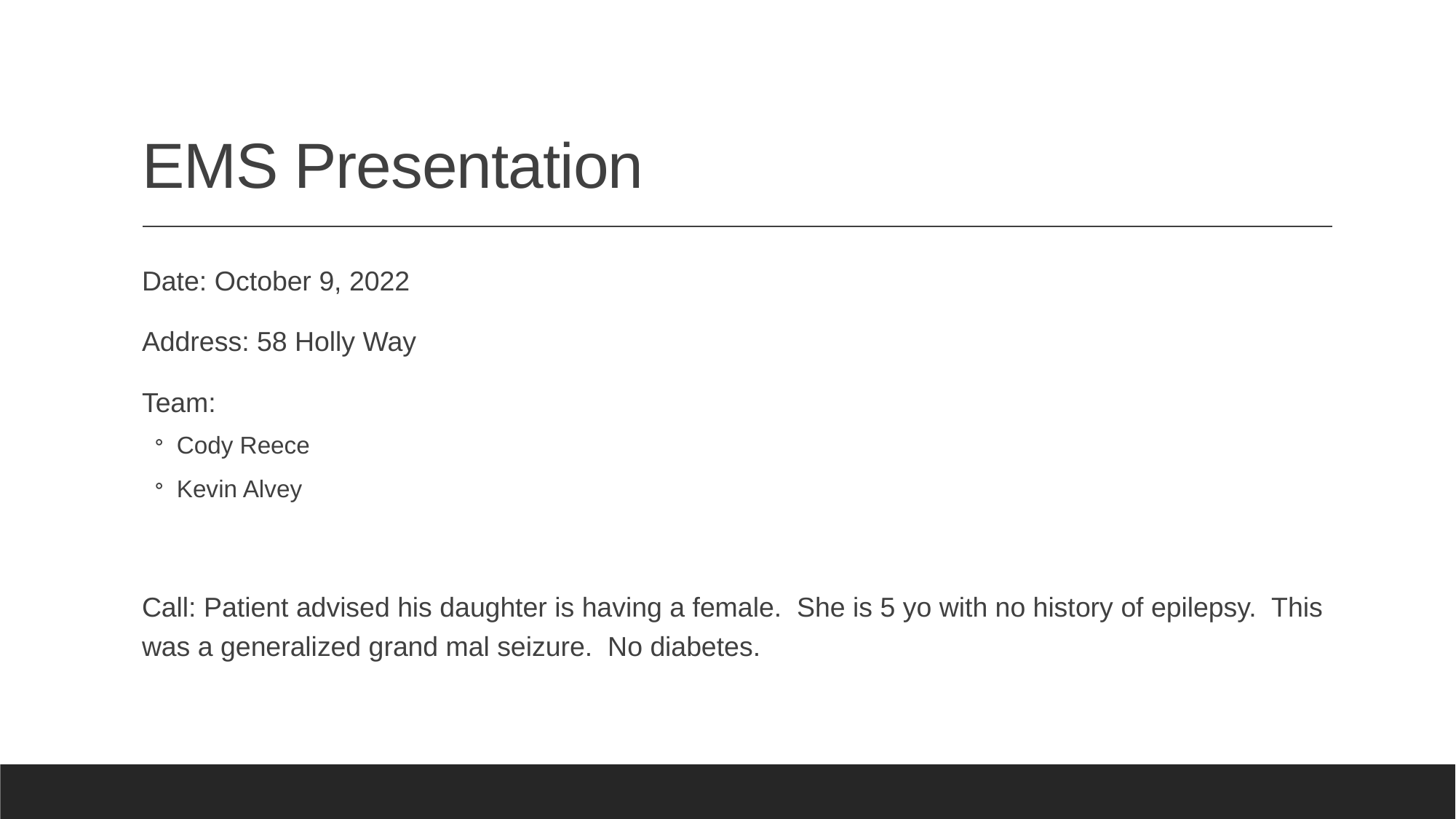

# EMS Presentation
Date: October 9, 2022
Address: 58 Holly Way
Team:
Cody Reece
Kevin Alvey

Call: Patient advised his daughter is having a female.  She is 5 yo with no history of epilepsy.  This was a generalized grand mal seizure.  No diabetes.